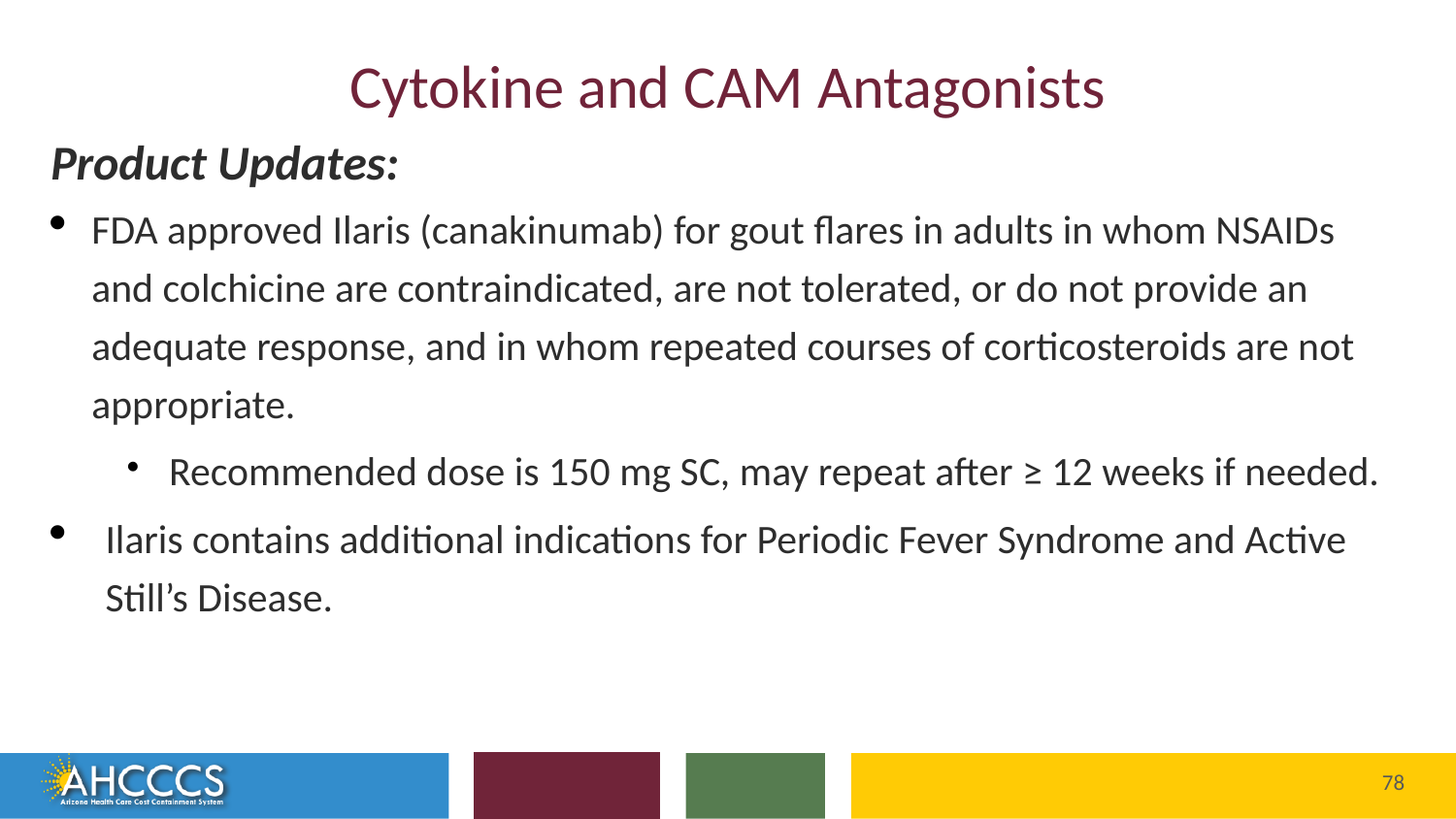

# Cytokine/CAM Agents
Cytokine and CAM Antagonists
Product Updates:
FDA approved Ilaris (canakinumab) for gout flares in adults in whom NSAIDs and colchicine are contraindicated, are not tolerated, or do not provide an adequate response, and in whom repeated courses of corticosteroids are not appropriate.
Recommended dose is 150 mg SC, may repeat after ≥ 12 weeks if needed.
Ilaris contains additional indications for Periodic Fever Syndrome and Active Still’s Disease.